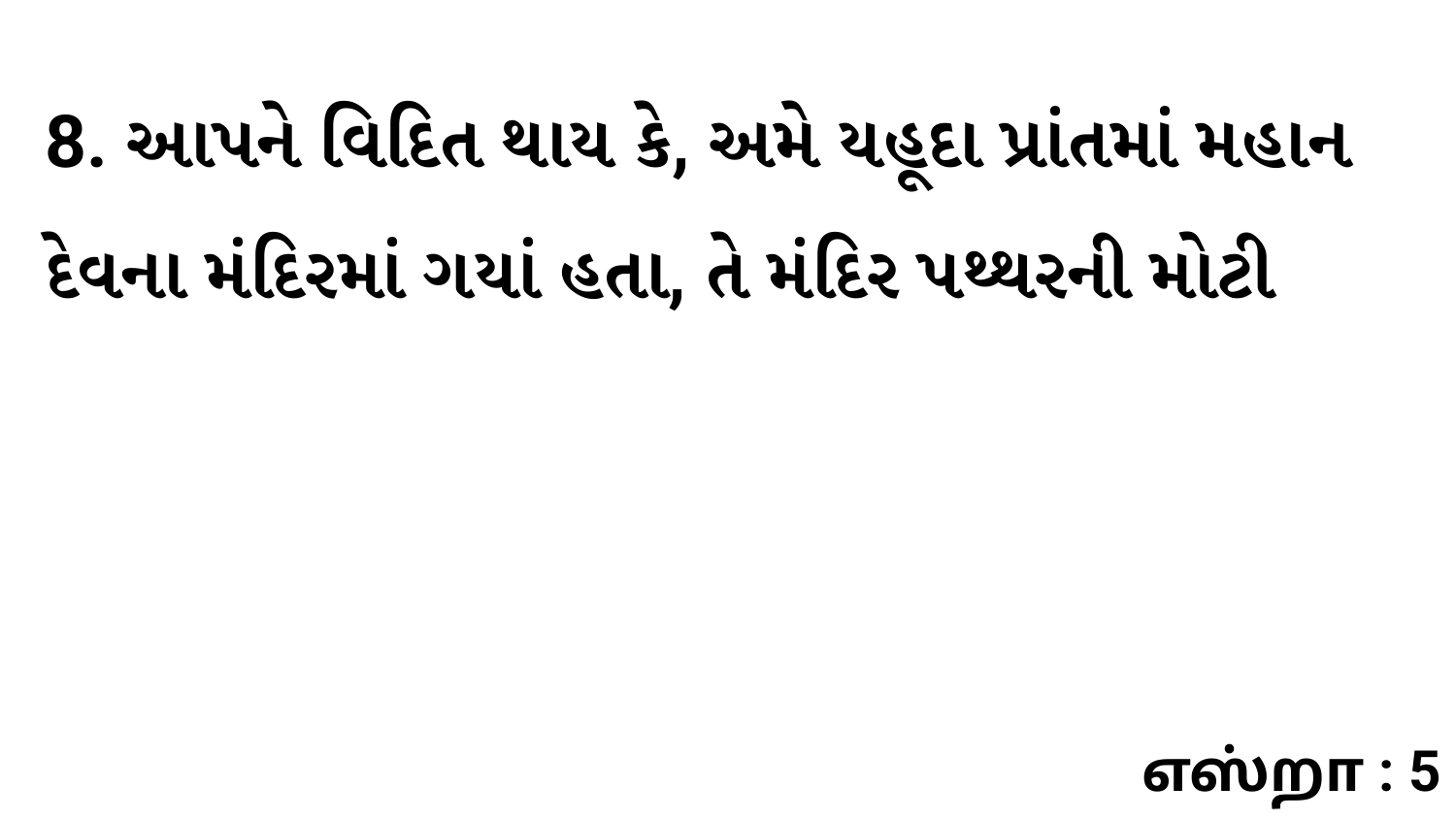

8. આપને વિદિત થાય કે, અમે યહૂદા પ્રાંતમાં મહાન દેવના મંદિરમાં ગયાં હતા, તે મંદિર પથ્થરની મોટી
எஸ்றா : 5